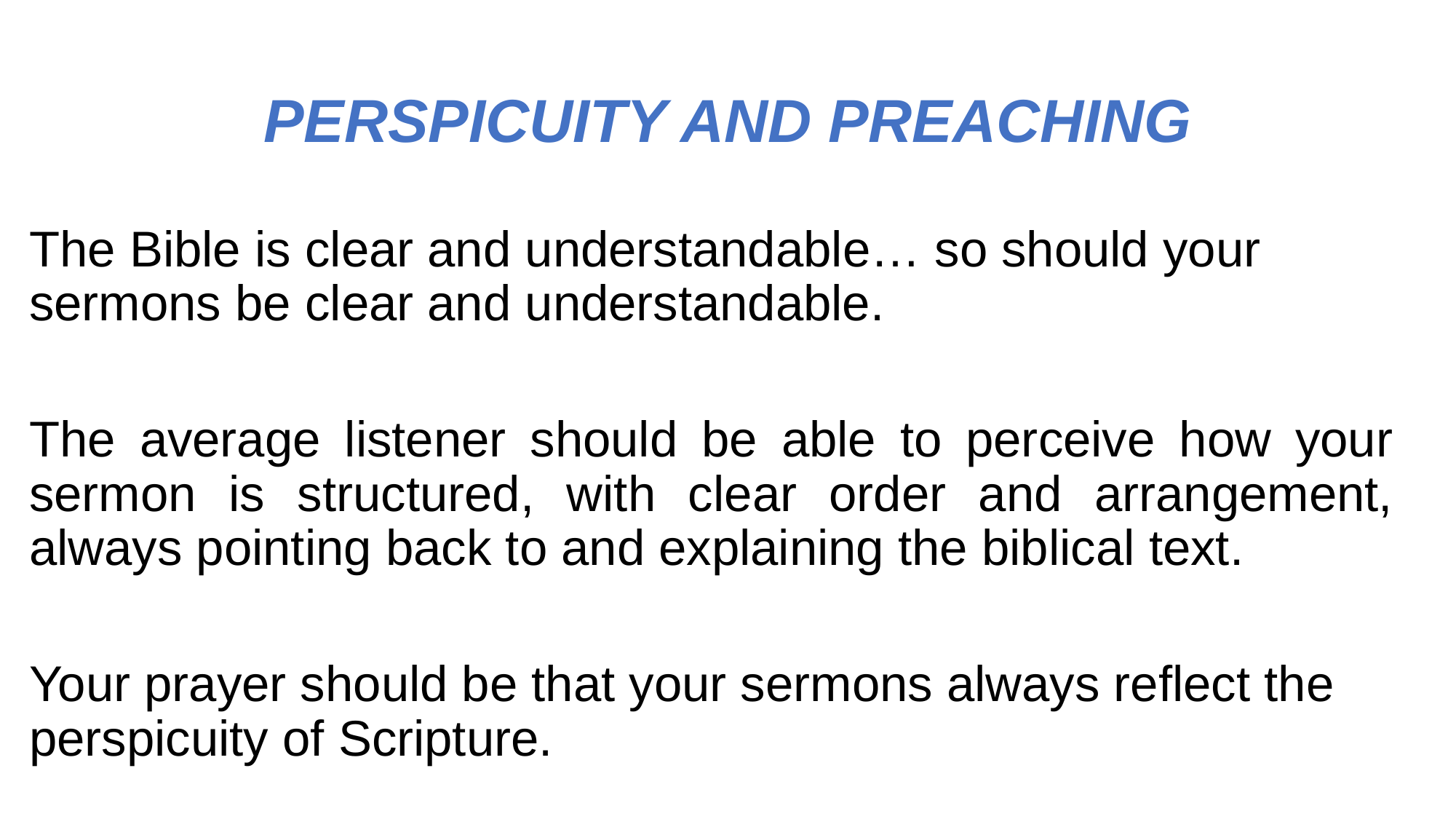

# PERSPICUITY AND PREACHING
The Bible is clear and understandable… so should your sermons be clear and understandable.

The average listener should be able to perceive how your sermon is structured, with clear order and arrangement, always pointing back to and explaining the biblical text.

Your prayer should be that your sermons always reflect the perspicuity of Scripture.